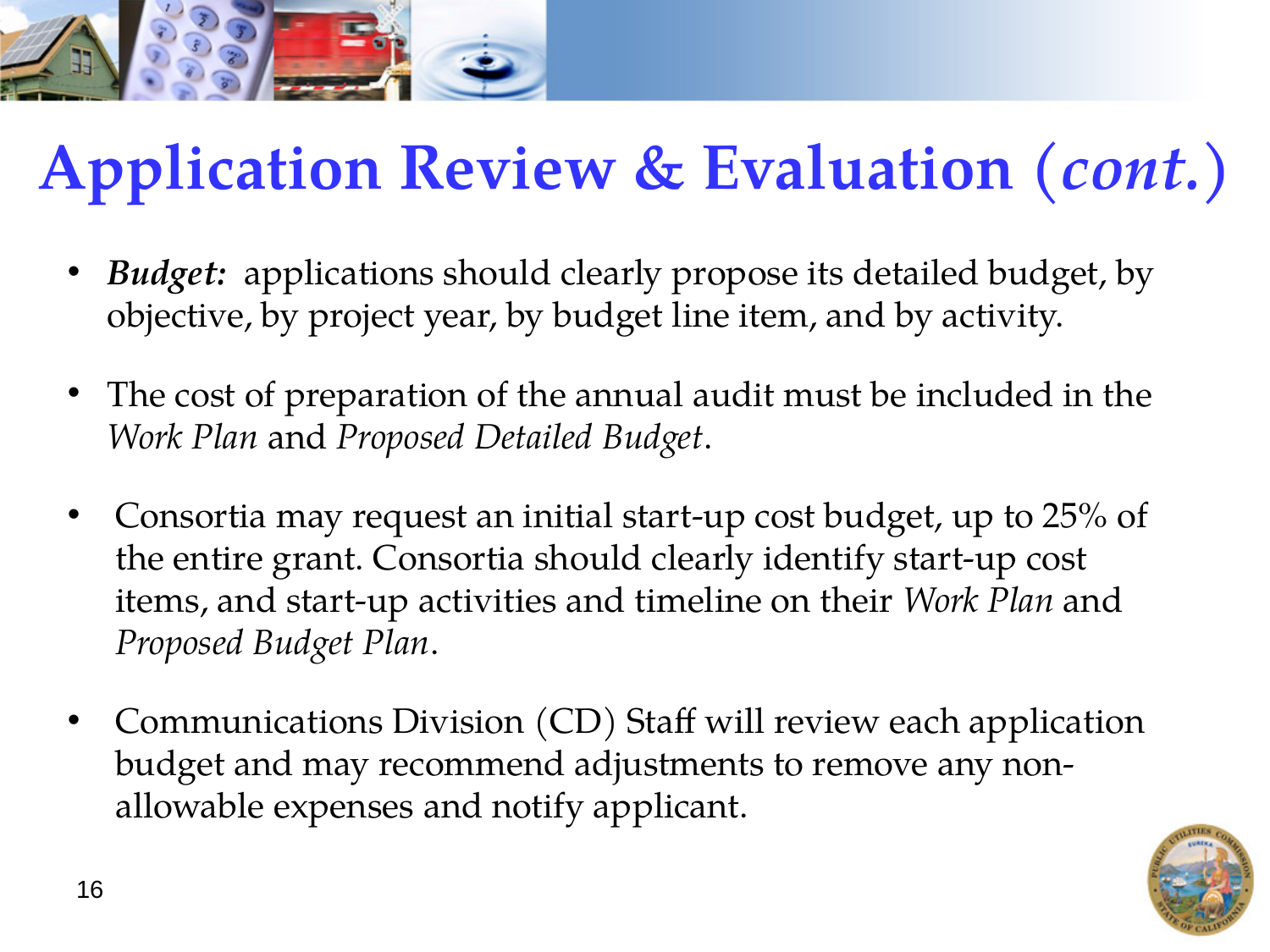

# Application Review & Evaluation (cont.)
Budget:  applications should clearly propose its detailed budget, by objective, by project year, by budget line item, and by activity.

The cost of preparation of the annual audit must be included in the Work Plan and Proposed Detailed Budget.

Consortia may request an initial start-up cost budget, up to 25% of the entire grant. Consortia should clearly identify start-up cost items, and start-up activities and timeline on their Work Plan and Proposed Budget Plan.

Communications Division (CD) Staff will review each application budget and may recommend adjustments to remove any non-allowable expenses and notify applicant.

16